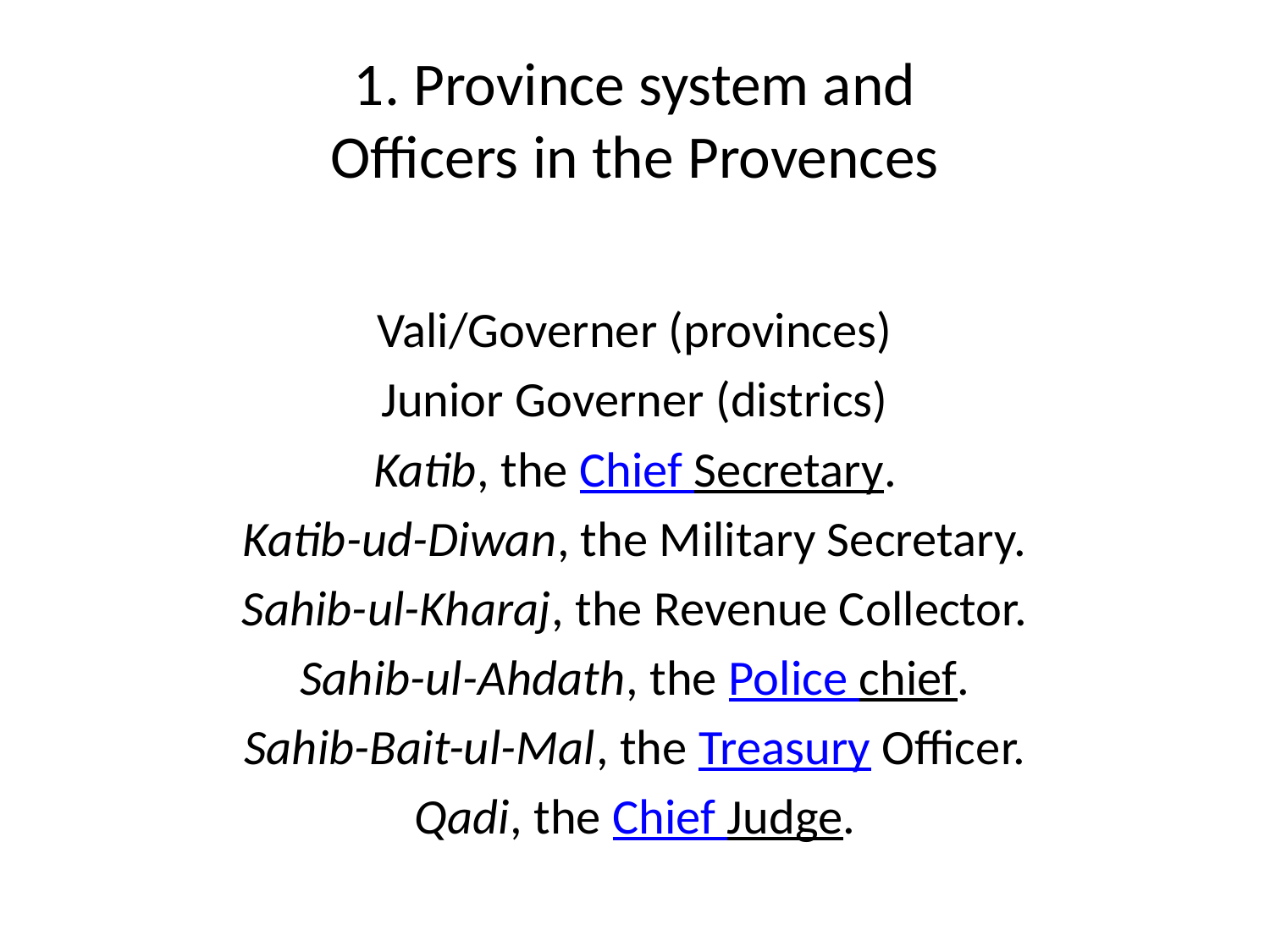

# 1. Province system and Officers in the Provences

Vali/Governer (provinces)
Junior Governer (districs)
Katib, the Chief Secretary.
Katib-ud-Diwan, the Military Secretary.
Sahib-ul-Kharaj, the Revenue Collector.
Sahib-ul-Ahdath, the Police chief.
Sahib-Bait-ul-Mal, the Treasury Officer.
Qadi, the Chief Judge.